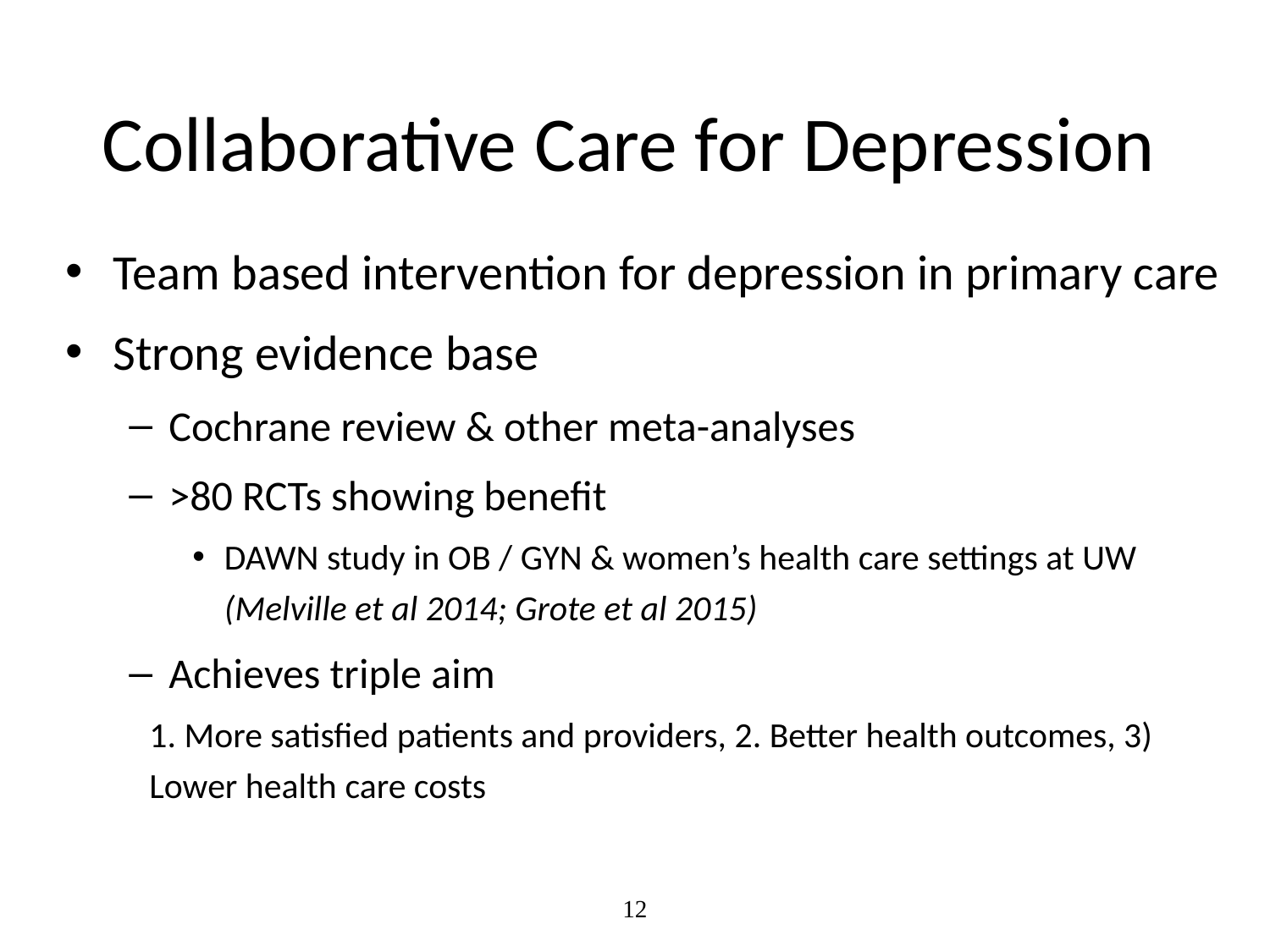

# Collaborative Care for Depression
Team based intervention for depression in primary care
Strong evidence base
Cochrane review & other meta-analyses
>80 RCTs showing benefit
DAWN study in OB / GYN & women’s health care settings at UW (Melville et al 2014; Grote et al 2015)
Achieves triple aim
1. More satisfied patients and providers, 2. Better health outcomes, 3) Lower health care costs
12